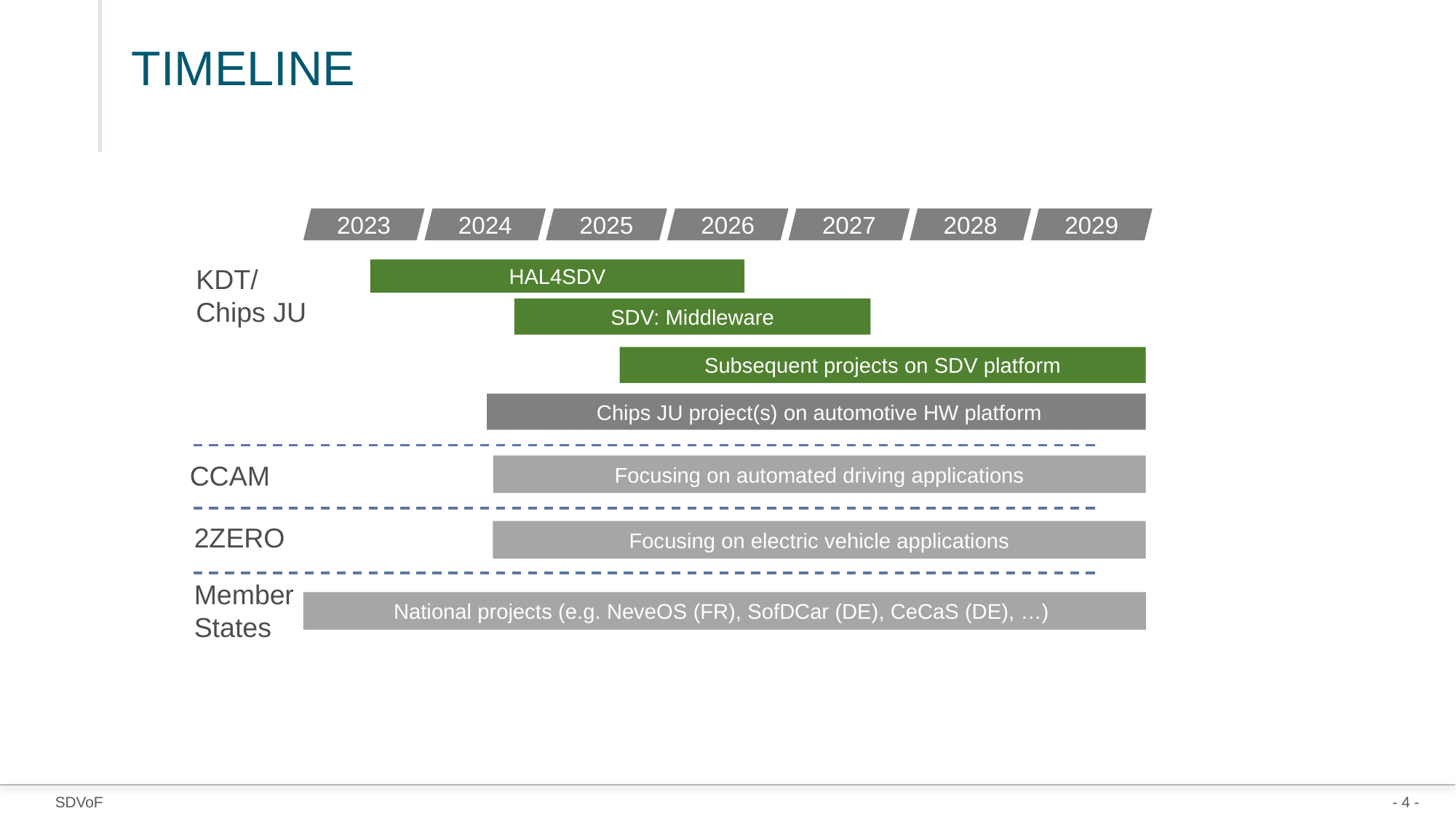

# TIMELINE
2023
2024
2025
2026
2027
2028
2029
KDT/
Chips JU
HAL4SDV
SDV: Middleware
Subsequent projects on SDV platform
 Chips JU project(s) on automotive HW platform
CCAM
Focusing on automated driving applications
2ZERO
Focusing on electric vehicle applications
Member States
National projects (e.g. NeveOS (FR), SofDCar (DE), CeCaS (DE), …)